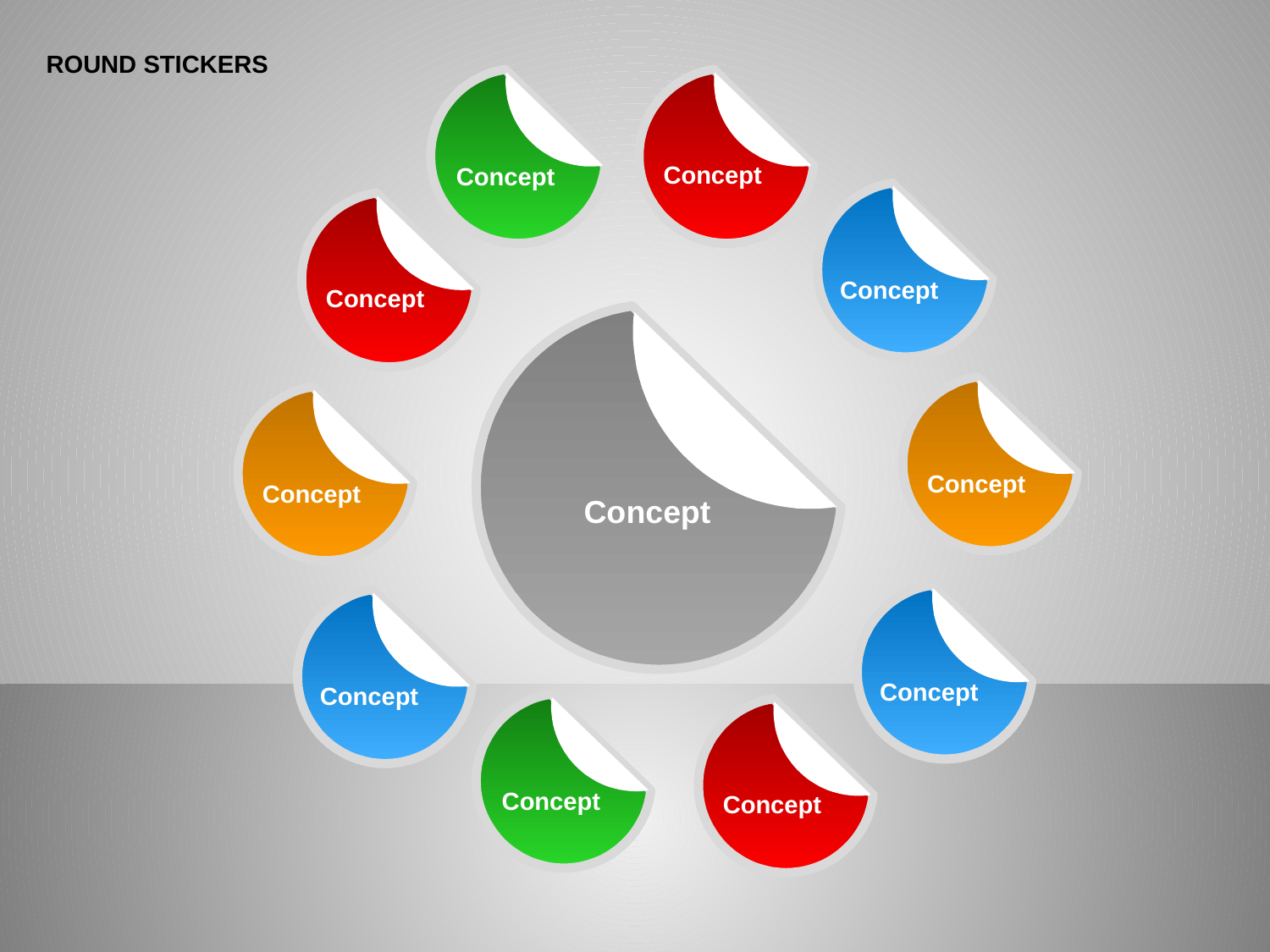

ROUND STICKERS

Concept
Concept

Concept
Concept

Concept
Concept
Concept

Concept
Concept

Concept
Concept